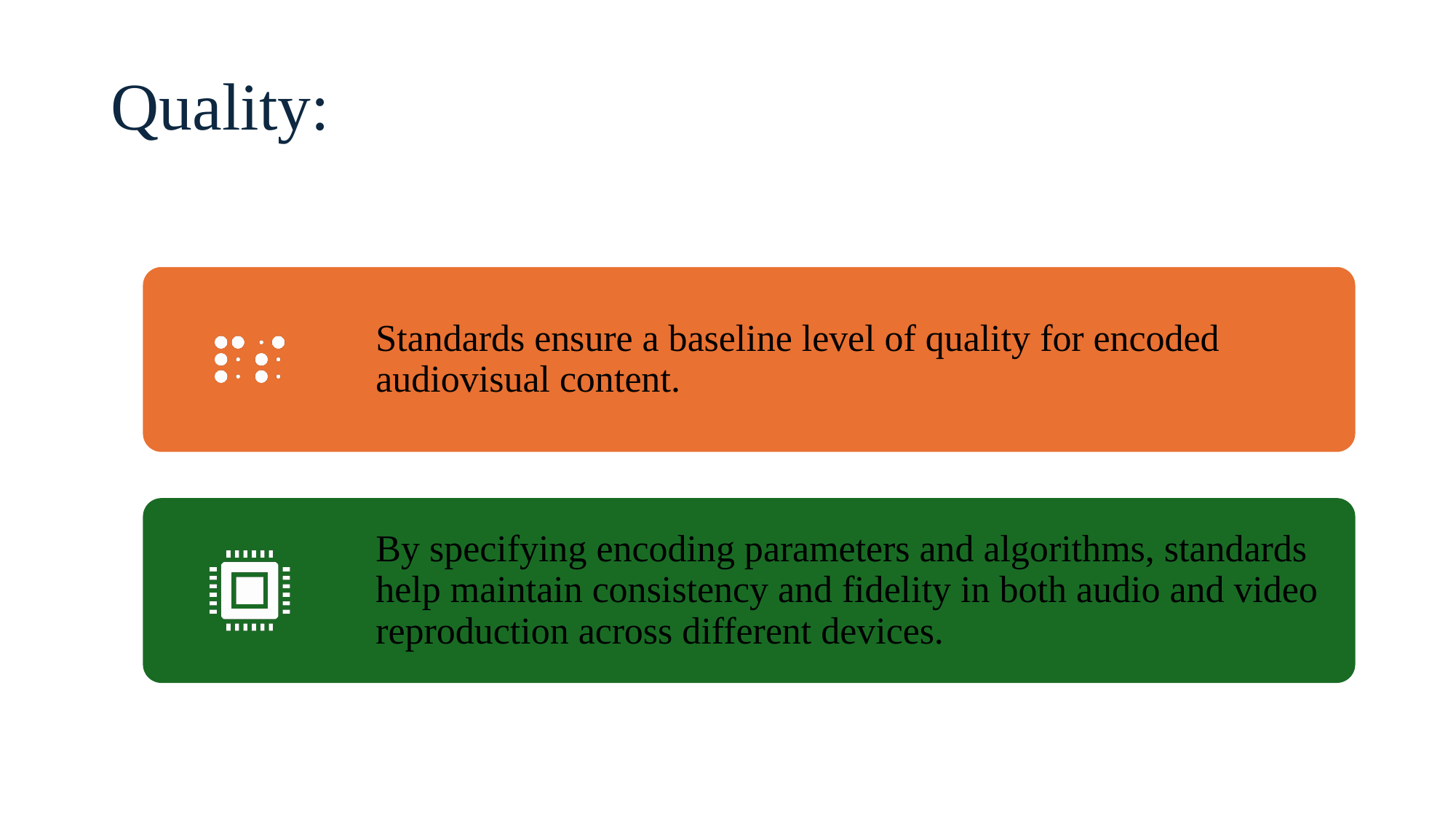

# Quality:
Standards ensure a baseline level of quality for encoded audiovisual content.
By specifying encoding parameters and algorithms, standards help maintain consistency and fidelity in both audio and video reproduction across different devices.